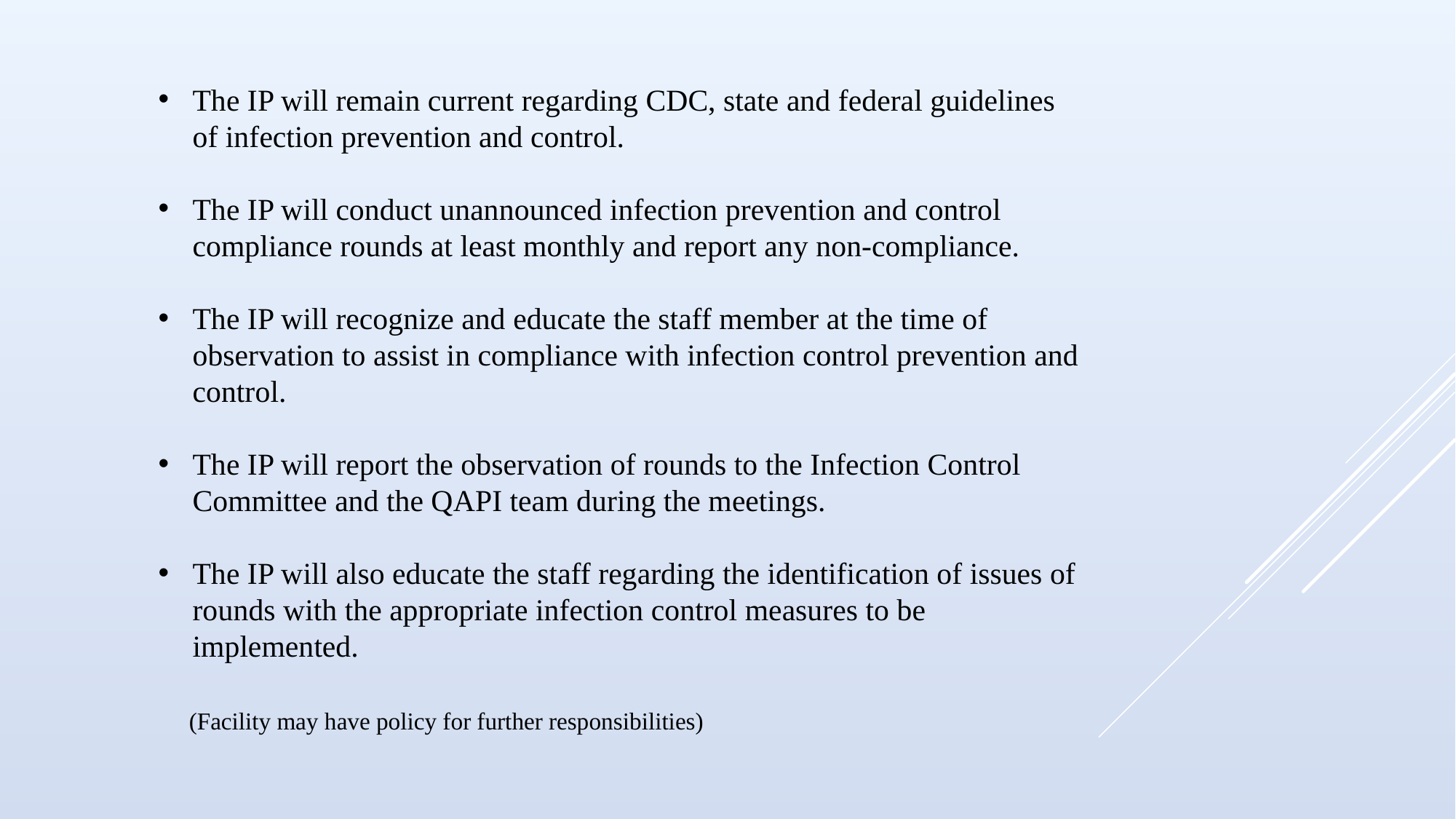

The IP will remain current regarding CDC, state and federal guidelines of infection prevention and control.

The IP will conduct unannounced infection prevention and control compliance rounds at least monthly and report any non-compliance.

The IP will recognize and educate the staff member at the time of observation to assist in compliance with infection control prevention and control.

The IP will report the observation of rounds to the Infection Control Committee and the QAPI team during the meetings.

The IP will also educate the staff regarding the identification of issues of rounds with the appropriate infection control measures to be implemented.

    (Facility may have policy for further responsibilities)